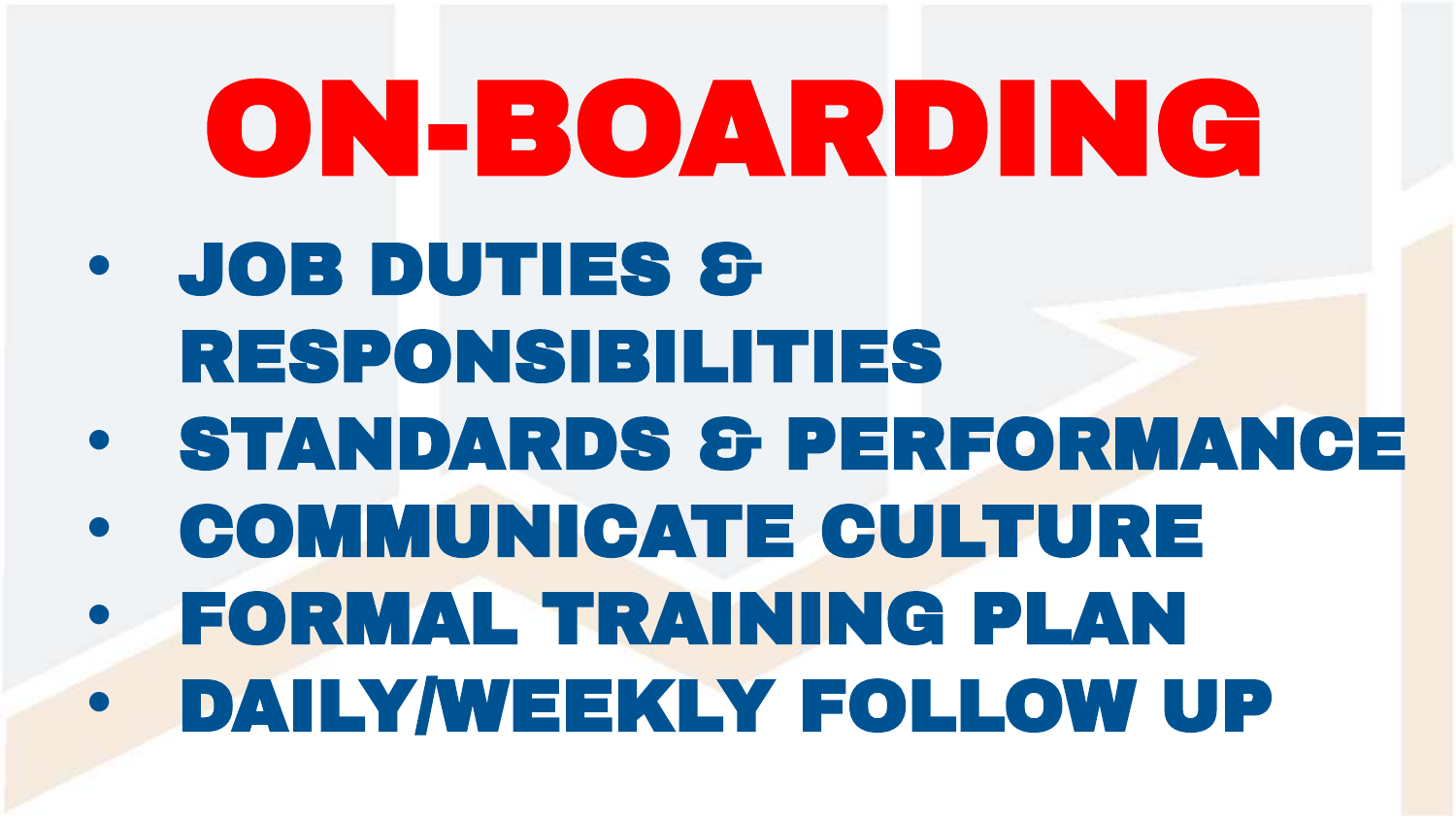

ON-BOARDING
JOB DUTIES & RESPONSIBILITIES
STANDARDS & PERFORMANCE
COMMUNICATE CULTURE
FORMAL TRAINING PLAN
DAILY/WEEKLY FOLLOW UP